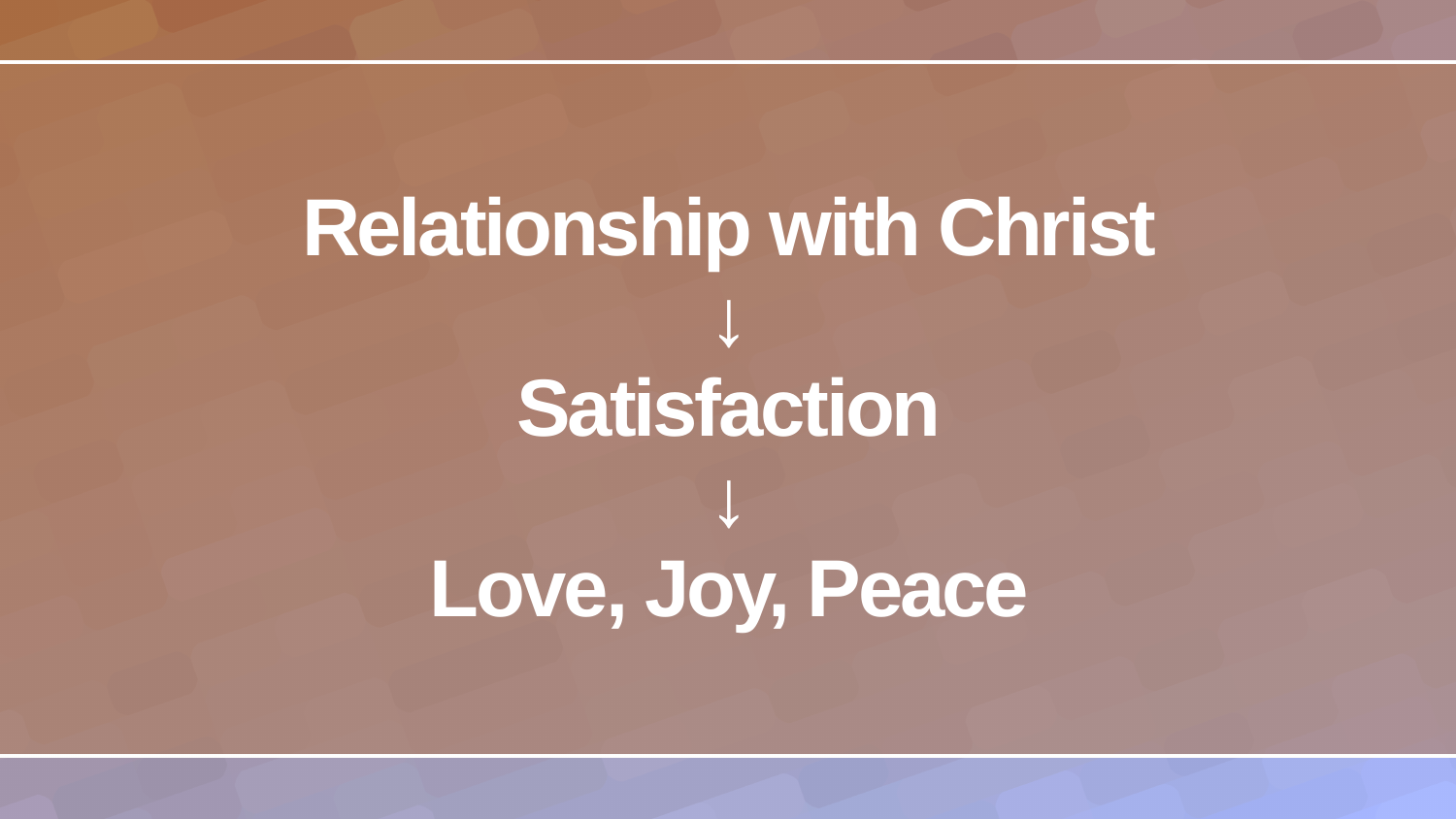

# Relationship with Christ ↓ Satisfaction ↓ Love, Joy, Peace